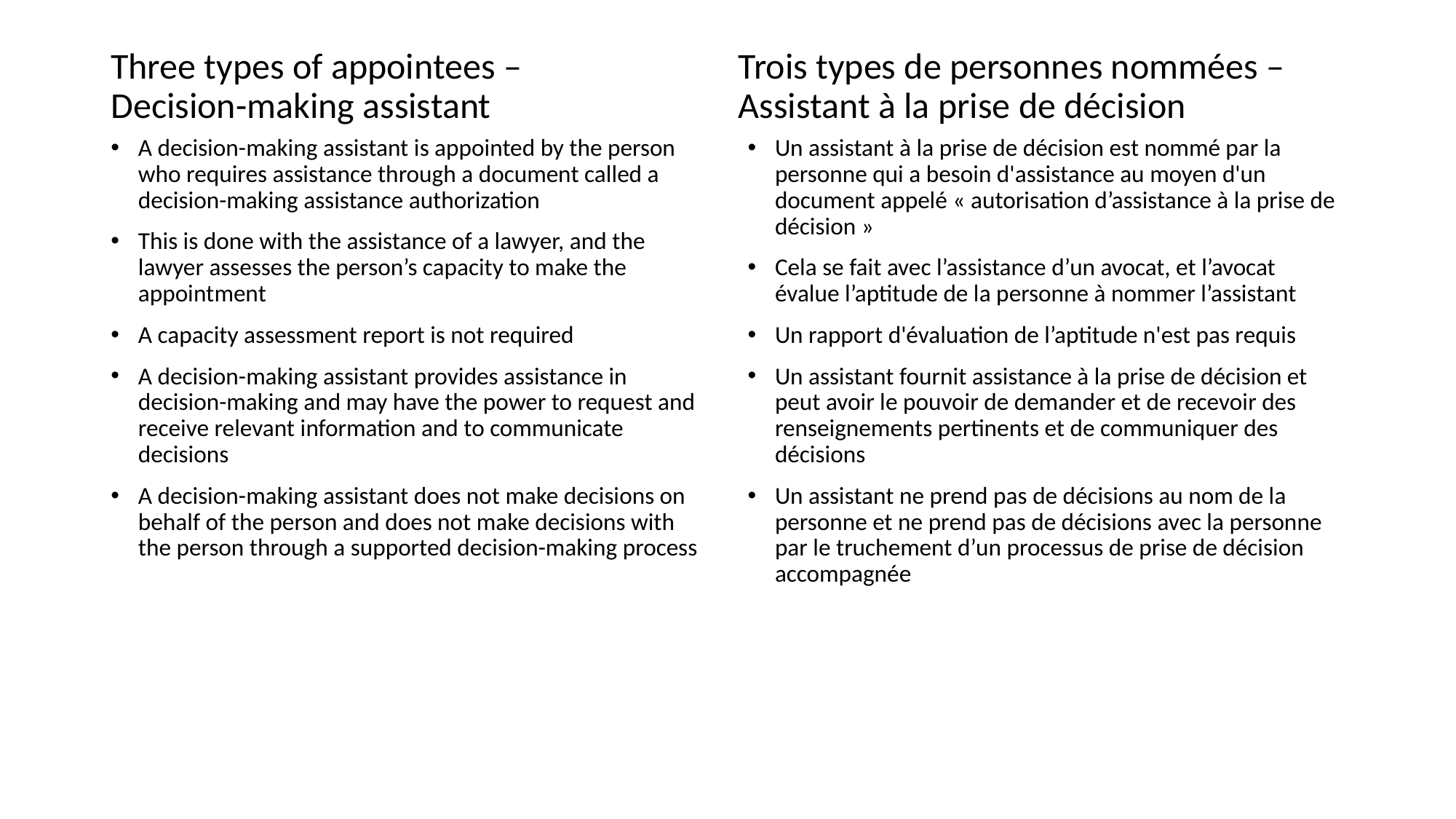

# Three types of appointees – 		          Trois types de personnes nommées – Decision-making assistant		          Assistant à la prise de décision
A decision-making assistant is appointed by the person who requires assistance through a document called a decision-making assistance authorization
This is done with the assistance of a lawyer, and the lawyer assesses the person’s capacity to make the appointment
A capacity assessment report is not required
A decision-making assistant provides assistance in decision-making and may have the power to request and receive relevant information and to communicate decisions
A decision-making assistant does not make decisions on behalf of the person and does not make decisions with the person through a supported decision-making process

Un assistant à la prise de décision est nommé par la personne qui a besoin d'assistance au moyen d'un document appelé « autorisation d’assistance à la prise de décision »
Cela se fait avec l’assistance d’un avocat, et l’avocat évalue l’aptitude de la personne à nommer l’assistant
Un rapport d'évaluation de l’aptitude n'est pas requis
Un assistant fournit assistance à la prise de décision et peut avoir le pouvoir de demander et de recevoir des renseignements pertinents et de communiquer des décisions
Un assistant ne prend pas de décisions au nom de la personne et ne prend pas de décisions avec la personne par le truchement d’un processus de prise de décision accompagnée